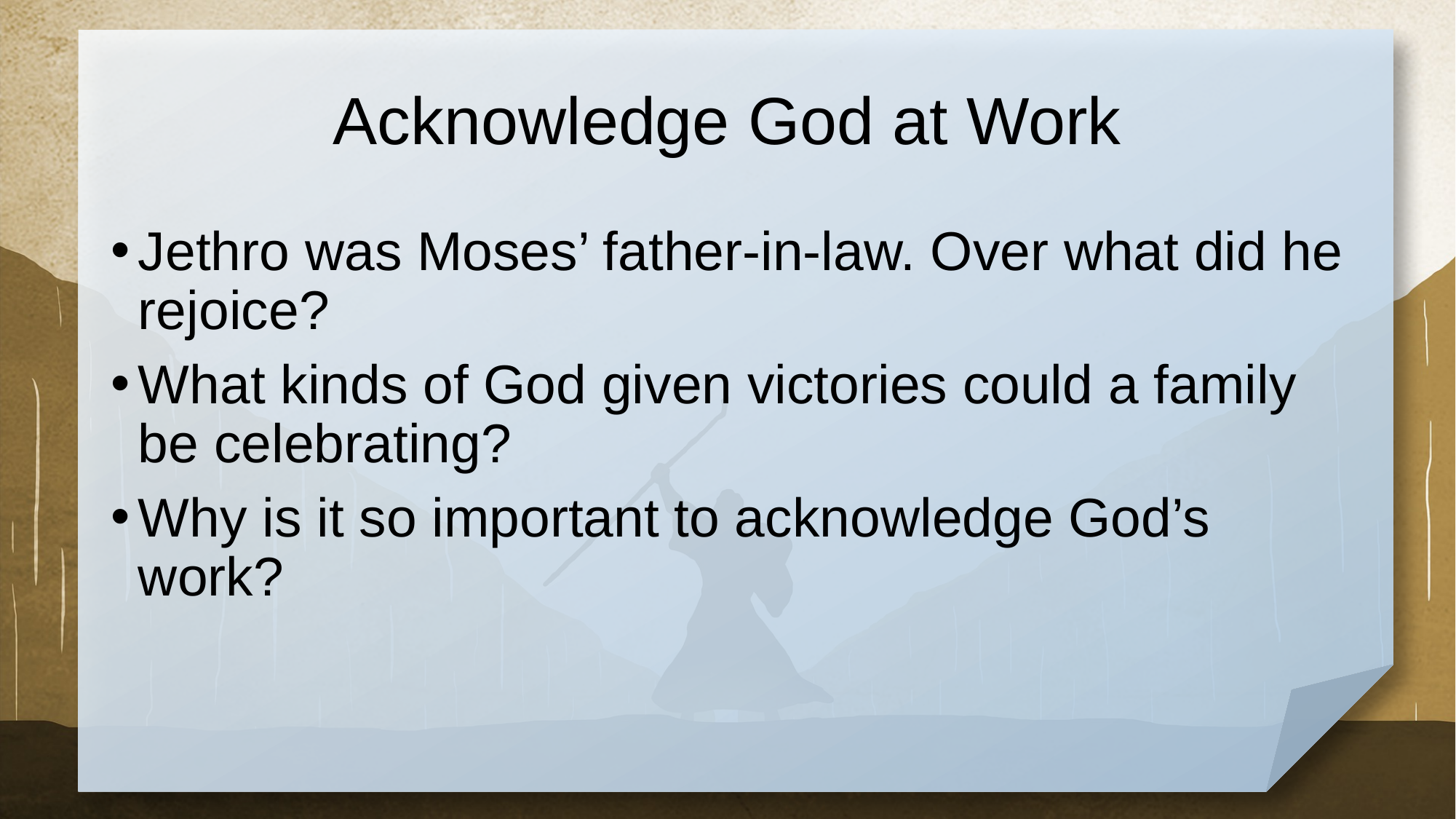

# Acknowledge God at Work
Jethro was Moses’ father-in-law. Over what did he rejoice?
What kinds of God given victories could a family be celebrating?
Why is it so important to acknowledge God’s work?